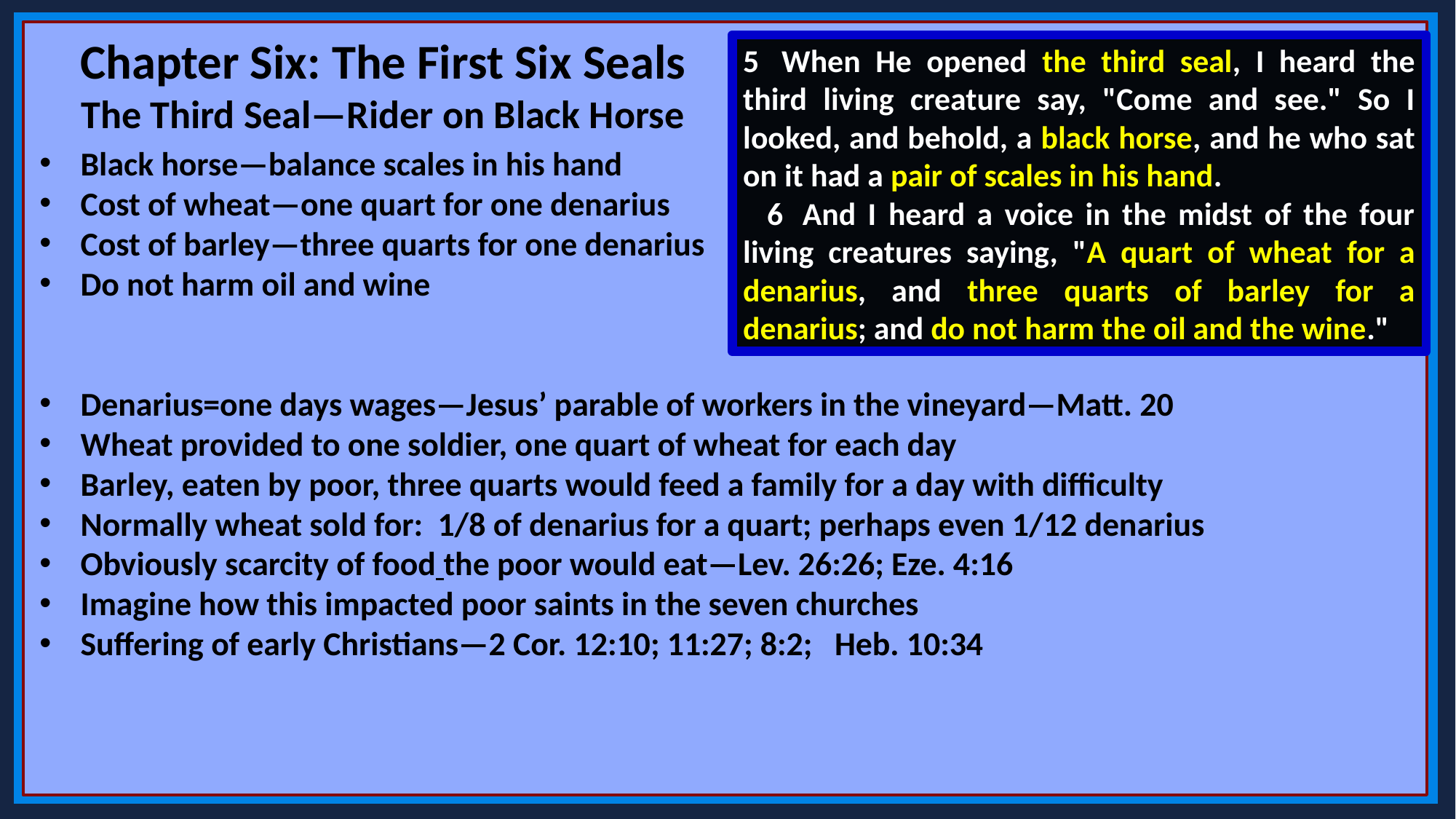

Chapter Six: The First Six Seals
The Third Seal—Rider on Black Horse
5  When He opened the third seal, I heard the third living creature say, "Come and see." So I looked, and behold, a black horse, and he who sat on it had a pair of scales in his hand.
  6  And I heard a voice in the midst of the four living creatures saying, "A quart of wheat for a denarius, and three quarts of barley for a denarius; and do not harm the oil and the wine."
Black horse—balance scales in his hand
Cost of wheat—one quart for one denarius
Cost of barley—three quarts for one denarius
Do not harm oil and wine

Denarius=one days wages—Jesus’ parable of workers in the vineyard—Matt. 20
Wheat provided to one soldier, one quart of wheat for each day
Barley, eaten by poor, three quarts would feed a family for a day with difficulty
Normally wheat sold for:  1/8 of denarius for a quart; perhaps even 1/12 denarius
Obviously scarcity of food the poor would eat—Lev. 26:26; Eze. 4:16
Imagine how this impacted poor saints in the seven churches
Suffering of early Christians—2 Cor. 12:10; 11:27; 8:2;   Heb. 10:34